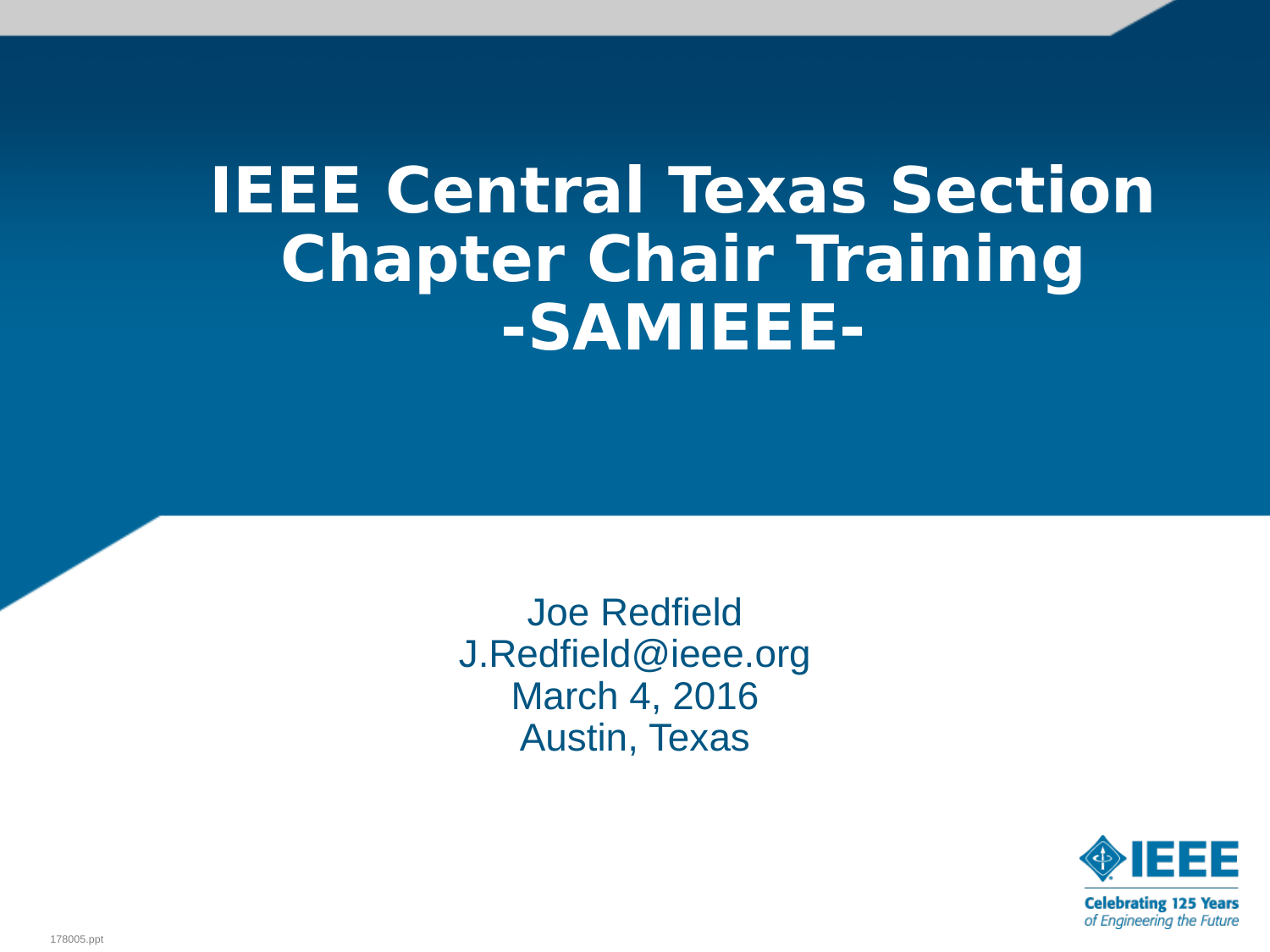

# IEEE Central Texas Section Chapter Chair Training -SAMIEEE-

Joe Redfield
J.Redfield@ieee.org
March 4, 2016
Austin, Texas